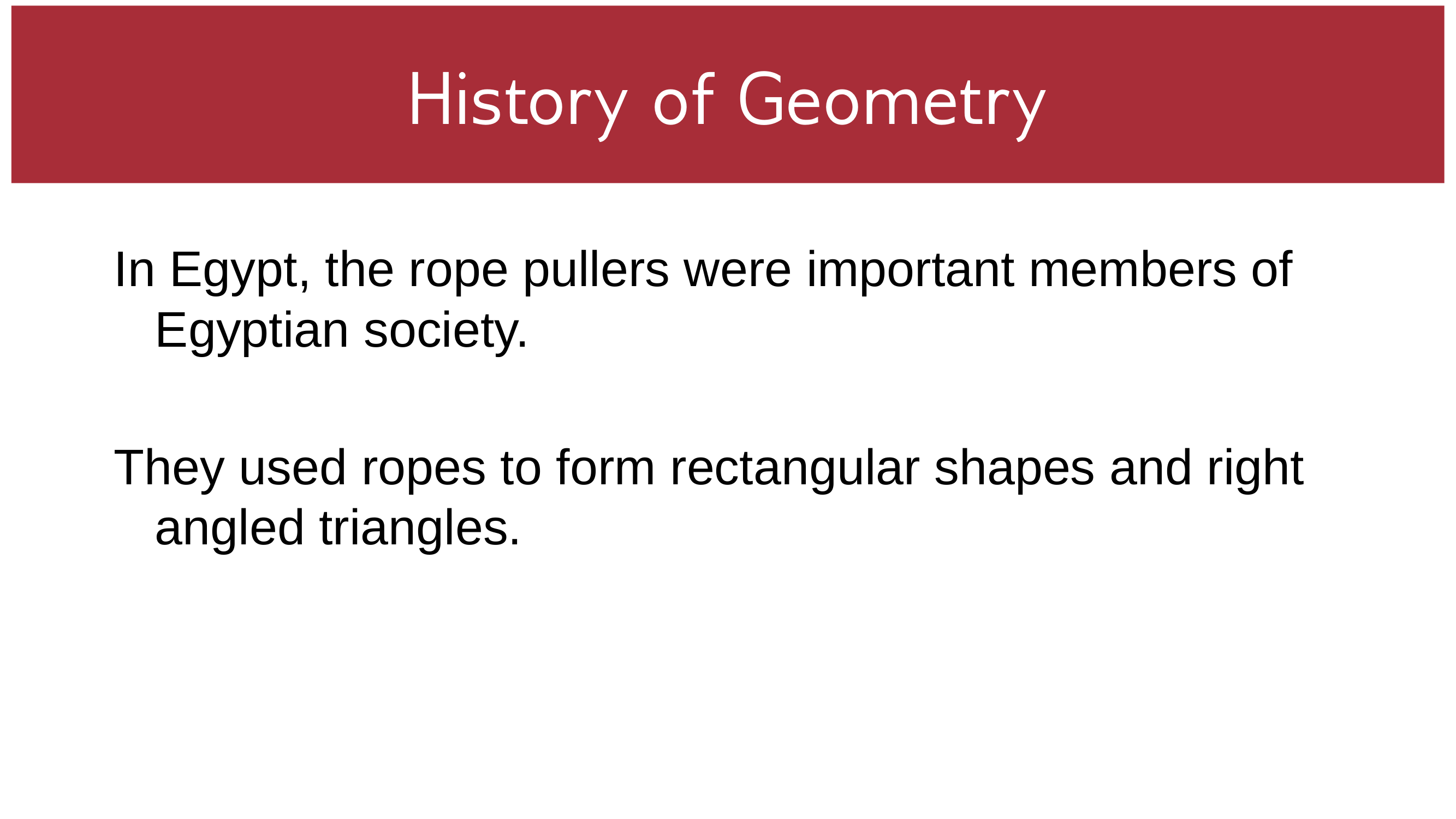

History of Geometry
In Egypt, the rope pullers were important members of Egyptian society.

They used ropes to form rectangular shapes and right angled triangles.